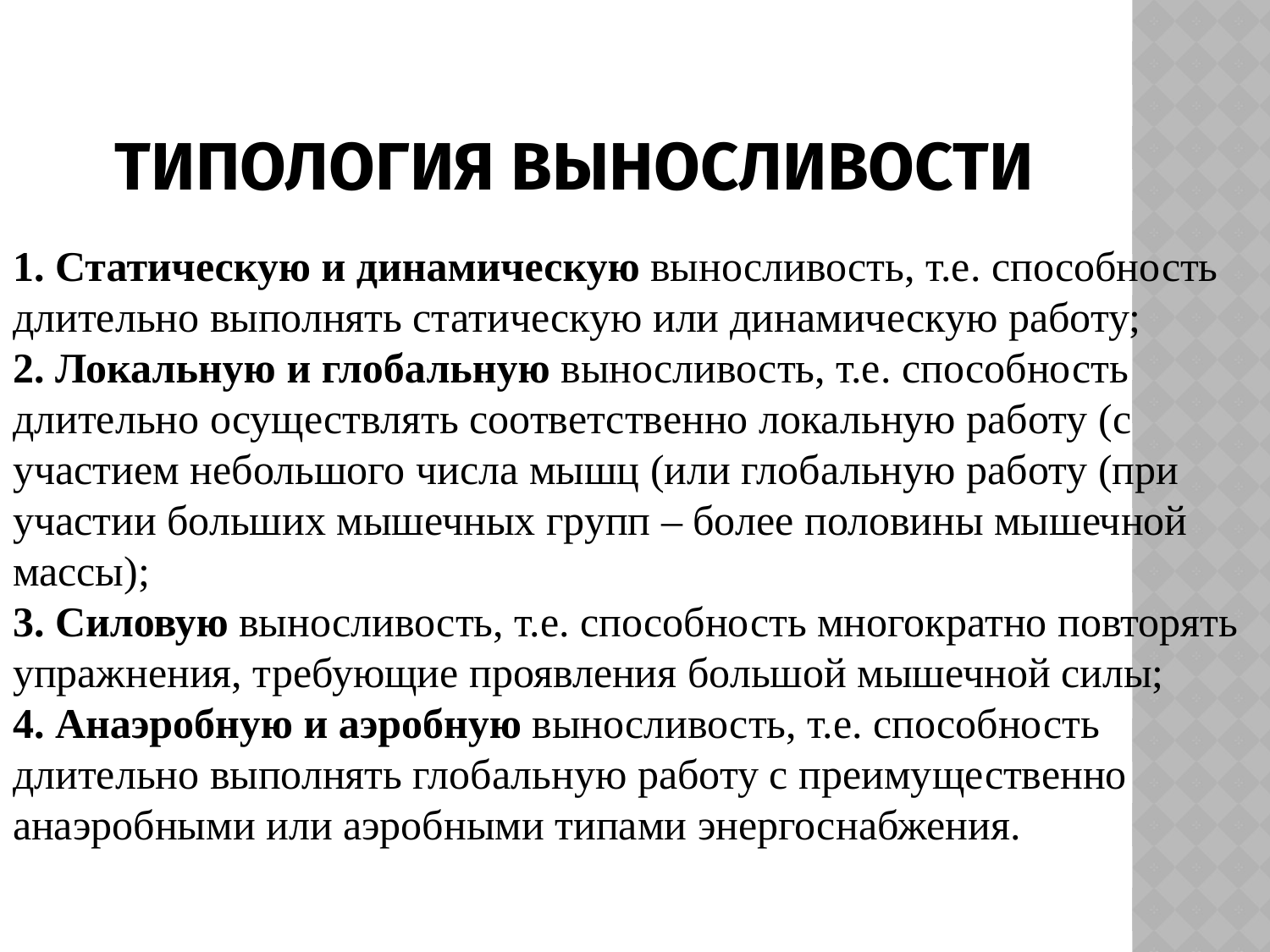

# типология выносливости
1. Статическую и динамическую выносливость, т.е. способность длительно выполнять статическую или динамическую работу;
2. Локальную и глобальную выносливость, т.е. способность длительно осуществлять соответственно локальную работу (с участием небольшого числа мышц (или глобальную работу (при участии больших мышечных групп – более половины мышечной массы);
3. Силовую выносливость, т.е. способность многократно повторять упражнения, требующие проявления большой мышечной силы;
4. Анаэробную и аэробную выносливость, т.е. способность длительно выполнять глобальную работу с преимущественно анаэробными или аэробными типами энергоснабжения.